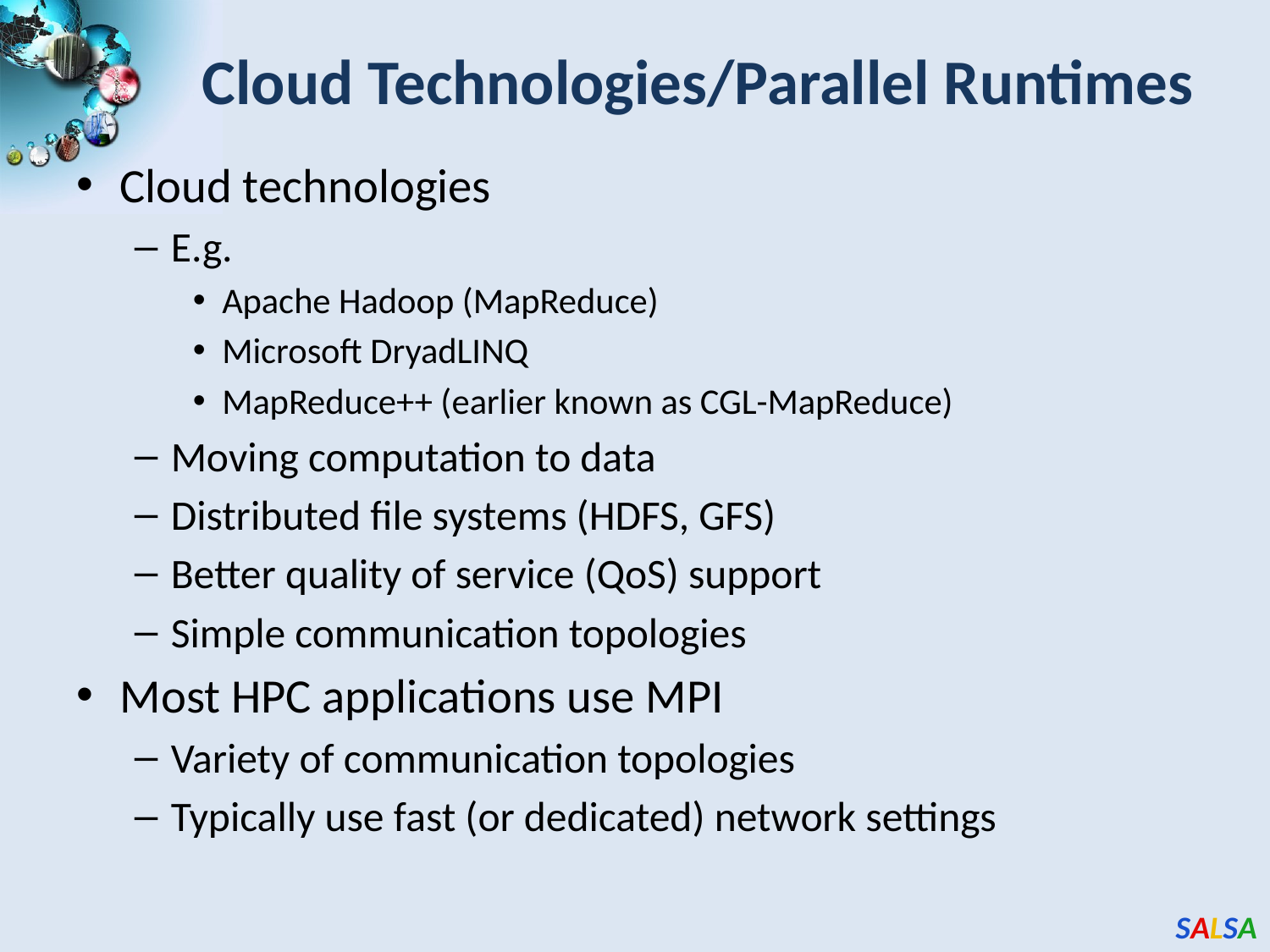

# Cloud Technologies/Parallel Runtimes
Cloud technologies
E.g.
Apache Hadoop (MapReduce)
Microsoft DryadLINQ
MapReduce++ (earlier known as CGL-MapReduce)
Moving computation to data
Distributed file systems (HDFS, GFS)
Better quality of service (QoS) support
Simple communication topologies
Most HPC applications use MPI
Variety of communication topologies
Typically use fast (or dedicated) network settings